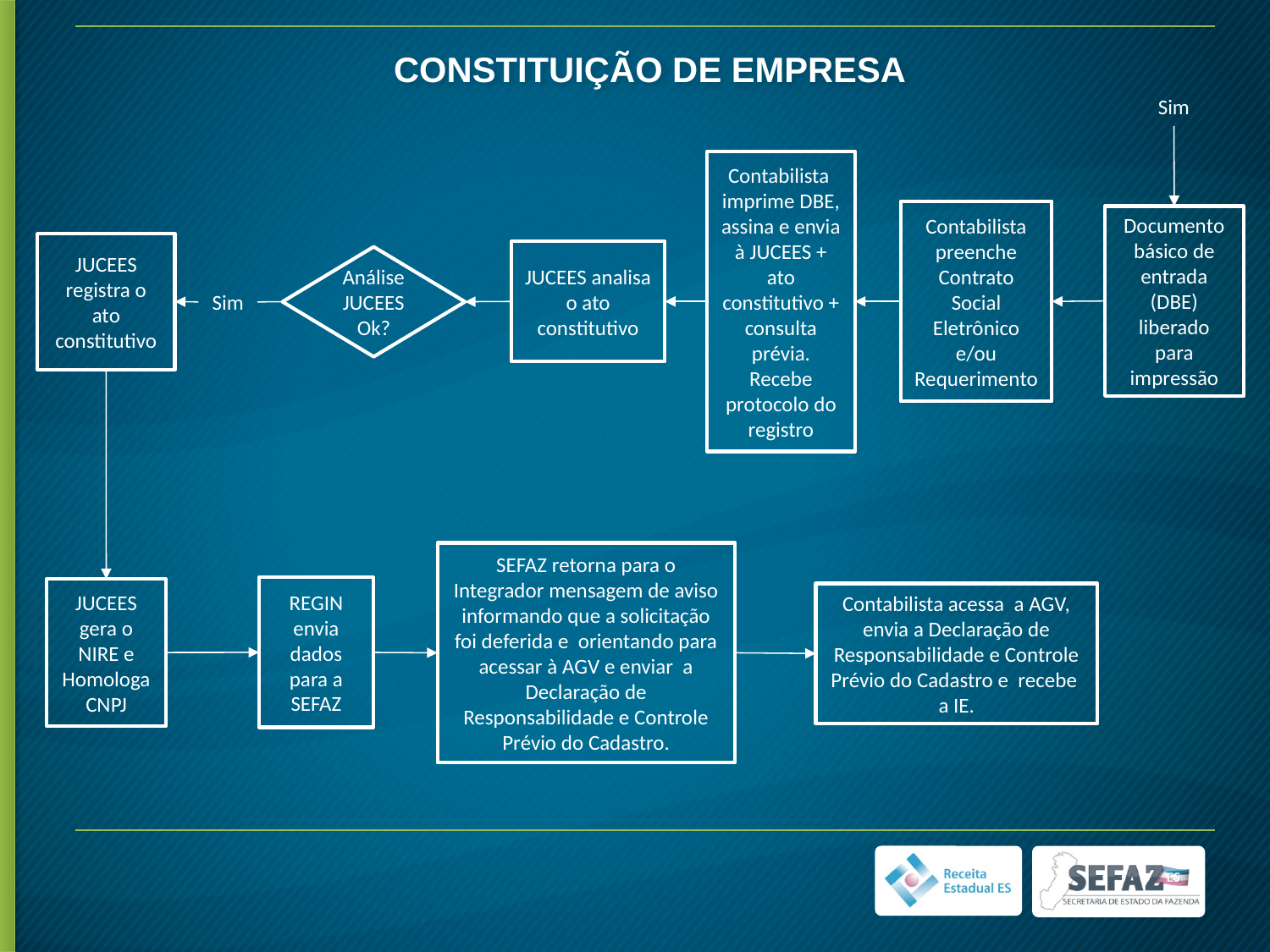

CONSTITUIÇÃO DE EMPRESA
Sim
Contabilista  imprime DBE, assina e envia à JUCEES + ato constitutivo + consulta prévia. Recebe protocolo do registro
Contabilista preenche Contrato Social Eletrônico e/ou Requerimento
Documento básico de entrada (DBE) liberado para impressão
JUCEES registra o ato constitutivo
JUCEES analisa o ato constitutivo
Análise JUCEES Ok?
Sim
SEFAZ retorna para o Integrador mensagem de aviso informando que a solicitação foi deferida e  orientando para acessar à AGV e enviar  a Declaração de Responsabilidade e Controle Prévio do Cadastro.
REGIN envia dados para a SEFAZ
JUCEES gera o NIRE e Homologa CNPJ
Contabilista acessa  a AGV, envia a Declaração de Responsabilidade e Controle Prévio do Cadastro e  recebe  a IE.